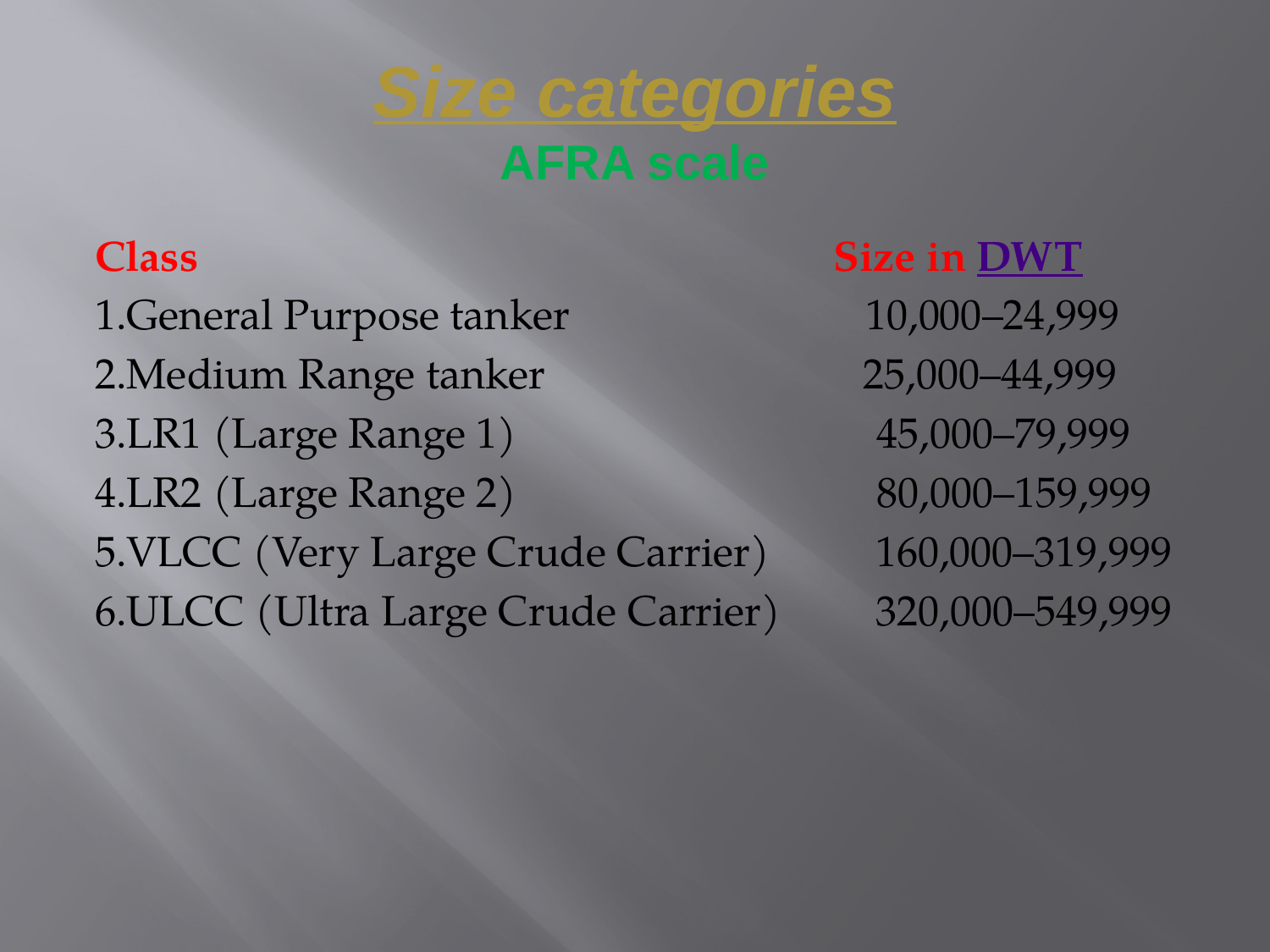

# Size categories AFRA scale
Class                                                            Size in DWT
1.General Purpose tanker                            10,000–24,999
2.Medium Range tanker                              25,000–44,999
3.LR1 (Large Range 1)                                  45,000–79,999
4.LR2 (Large Range 2)                                  80,000–159,999
5.VLCC (Very Large Crude Carrier)          160,000–319,999
6.ULCC (Ultra Large Crude Carrier)         320,000–549,999